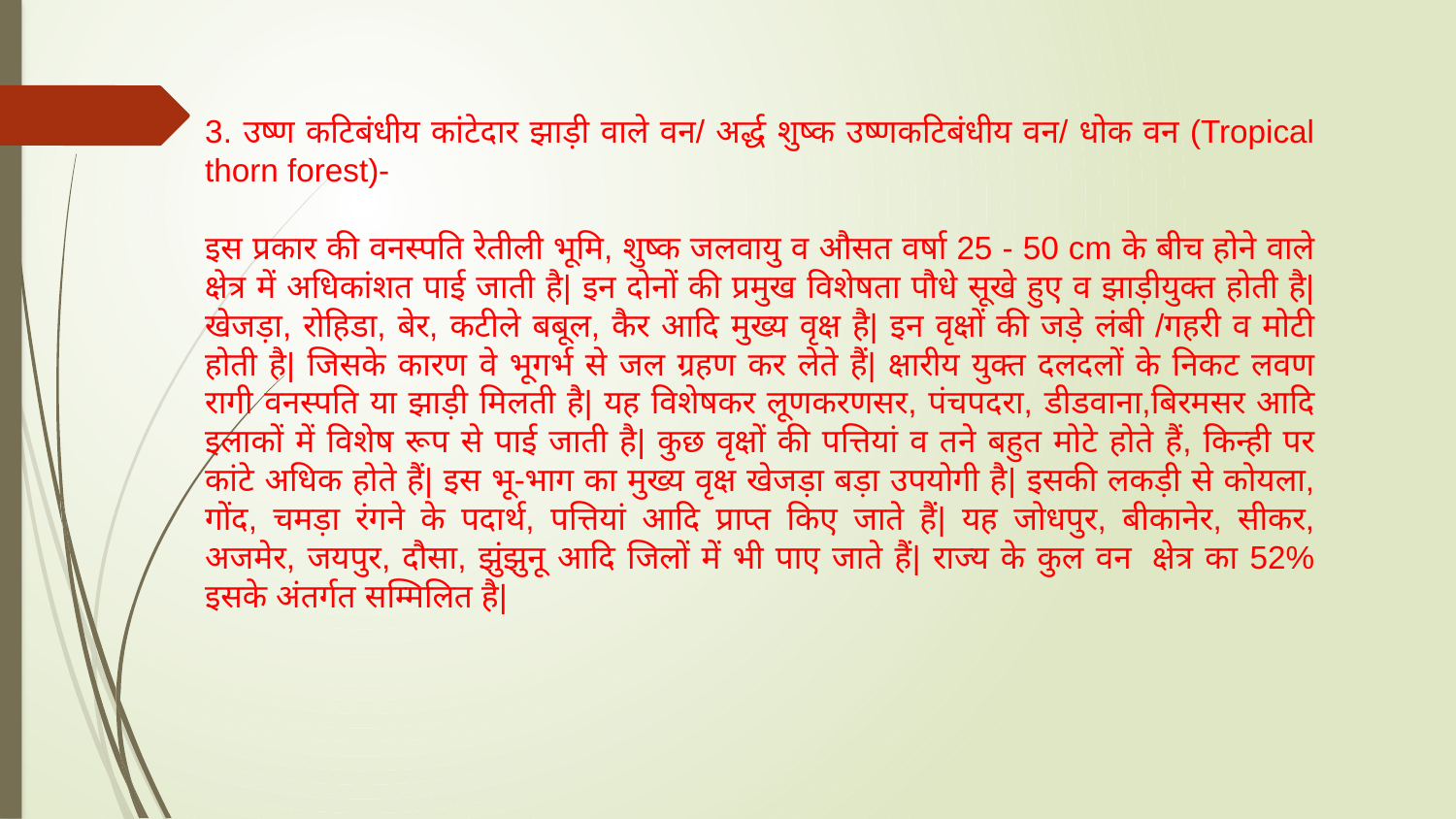

3. उष्ण कटिबंधीय कांटेदार झाड़ी वाले वन/ अर्द्ध शुष्क उष्णकटिबंधीय वन/ धोक वन (Tropical thorn forest)-
इस प्रकार की वनस्पति रेतीली भूमि, शुष्क जलवायु व औसत वर्षा 25 - 50 cm के बीच होने वाले क्षेत्र में अधिकांशत पाई जाती है| इन दोनों की प्रमुख विशेषता पौधे सूखे हुए व झाड़ीयुक्त होती है| खेजड़ा, रोहिडा, बेर, कटीले बबूल, कैर आदि मुख्य वृक्ष है| इन वृक्षों की जड़े लंबी /गहरी व मोटी होती है| जिसके कारण वे भूगर्भ से जल ग्रहण कर लेते हैं| क्षारीय युक्त दलदलों के निकट लवण रागी वनस्पति या झाड़ी मिलती है| यह विशेषकर लूणकरणसर, पंचपदरा, डीडवाना,बिरमसर आदि इलाकों में विशेष रूप से पाई जाती है| कुछ वृक्षों की पत्तियां व तने बहुत मोटे होते हैं, किन्ही पर कांटे अधिक होते हैं| इस भू-भाग का मुख्य वृक्ष खेजड़ा बड़ा उपयोगी है| इसकी लकड़ी से कोयला, गोंद, चमड़ा रंगने के पदार्थ, पत्तियां आदि प्राप्त किए जाते हैं| यह जोधपुर, बीकानेर, सीकर, अजमेर, जयपुर, दौसा, झुंझुनू आदि जिलों में भी पाए जाते हैं| राज्य के कुल वन  क्षेत्र का 52% इसके अंतर्गत सम्मिलित है|